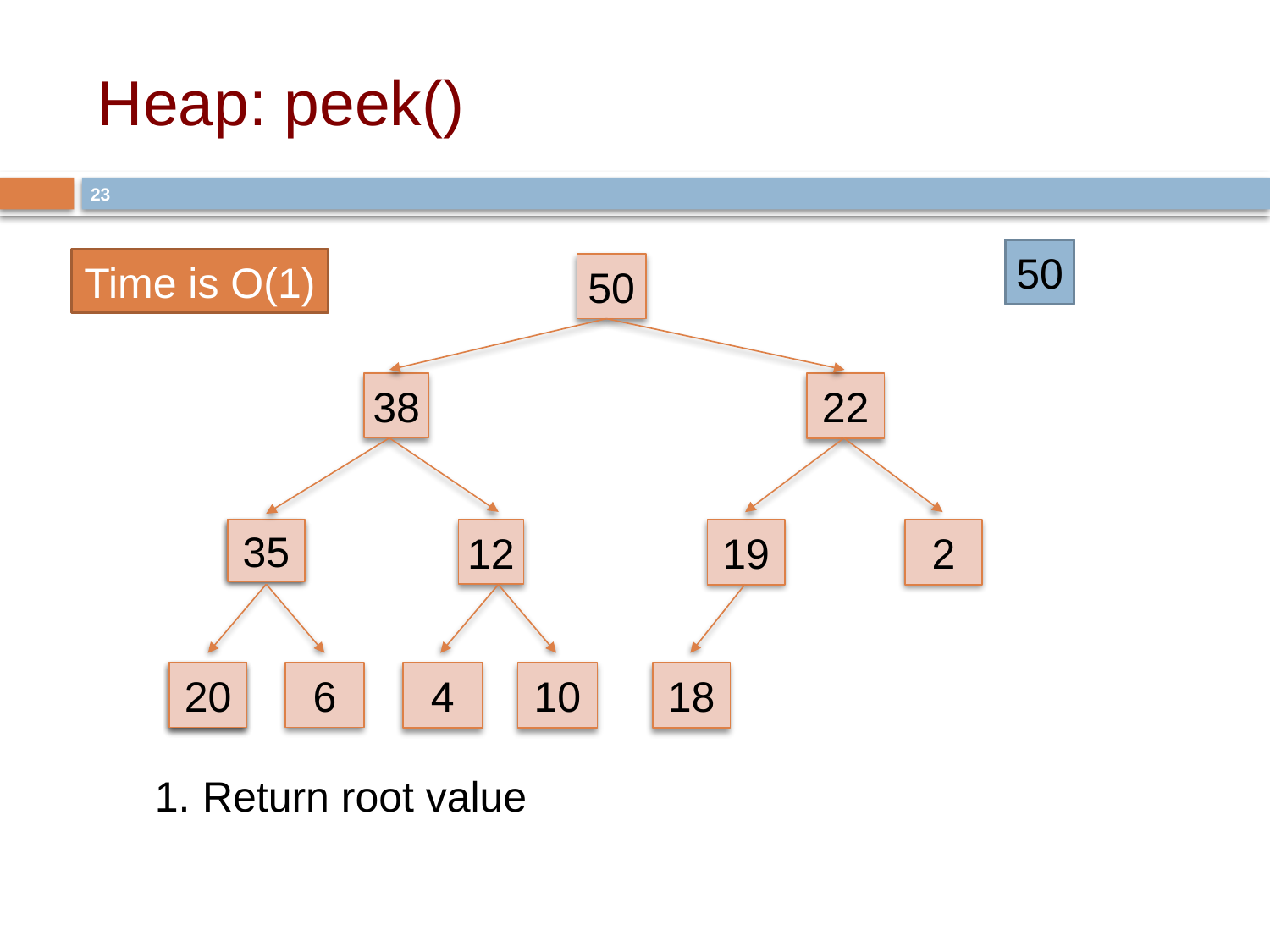

# Heap: peek()
23
50
Time is O(1)
50

38
22

35
12
19
2

20
6
4
10
18
Return root value